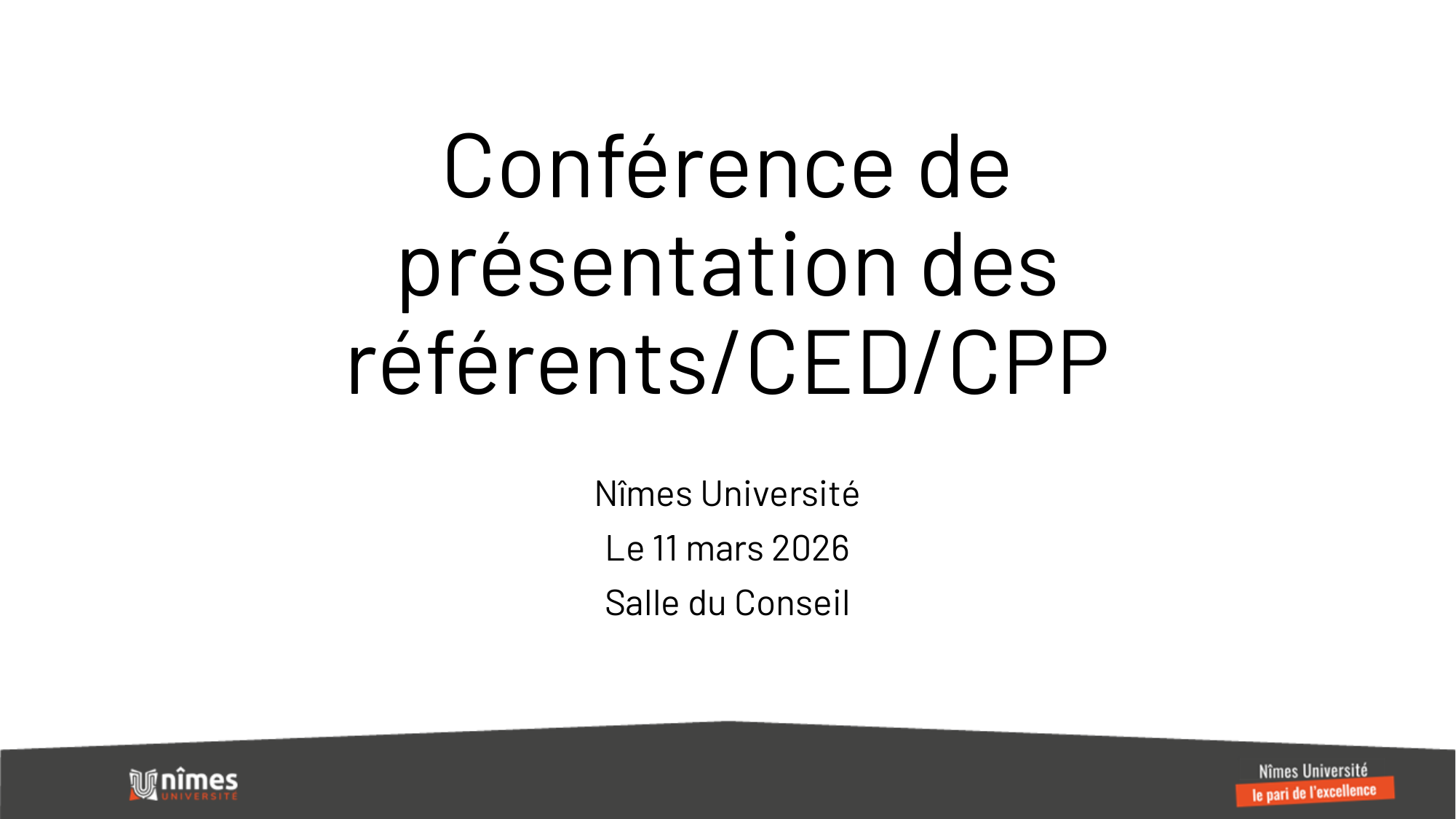

# Conférence de présentation des référents/CED/CPP
Nîmes Université
Le 11 mars 2026
Salle du Conseil